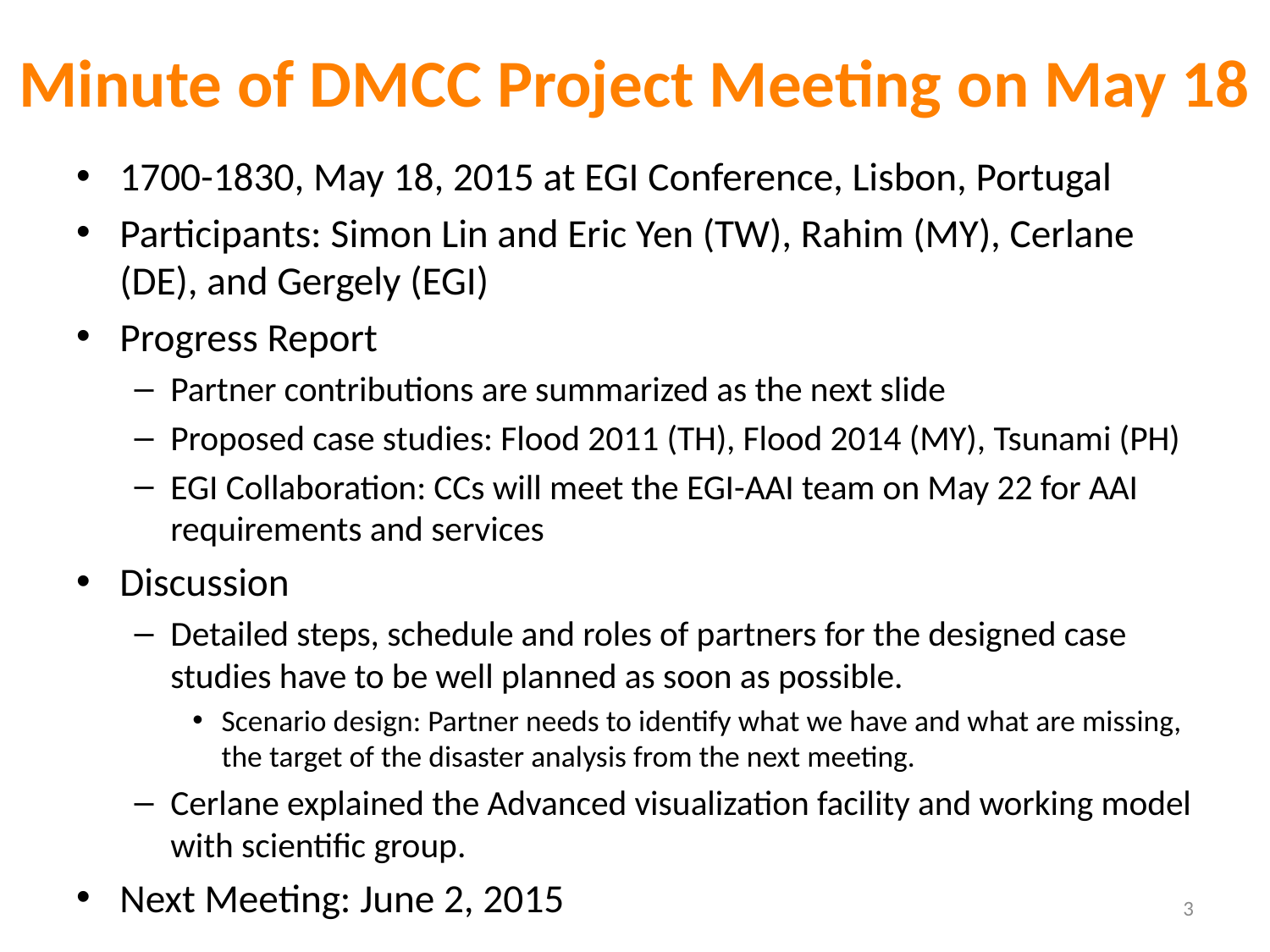

# Minute of DMCC Project Meeting on May 18
1700-1830, May 18, 2015 at EGI Conference, Lisbon, Portugal
Participants: Simon Lin and Eric Yen (TW), Rahim (MY), Cerlane (DE), and Gergely (EGI)
Progress Report
Partner contributions are summarized as the next slide
Proposed case studies: Flood 2011 (TH), Flood 2014 (MY), Tsunami (PH)
EGI Collaboration: CCs will meet the EGI-AAI team on May 22 for AAI requirements and services
Discussion
Detailed steps, schedule and roles of partners for the designed case studies have to be well planned as soon as possible.
Scenario design: Partner needs to identify what we have and what are missing, the target of the disaster analysis from the next meeting.
Cerlane explained the Advanced visualization facility and working model with scientific group.
Next Meeting: June 2, 2015
3